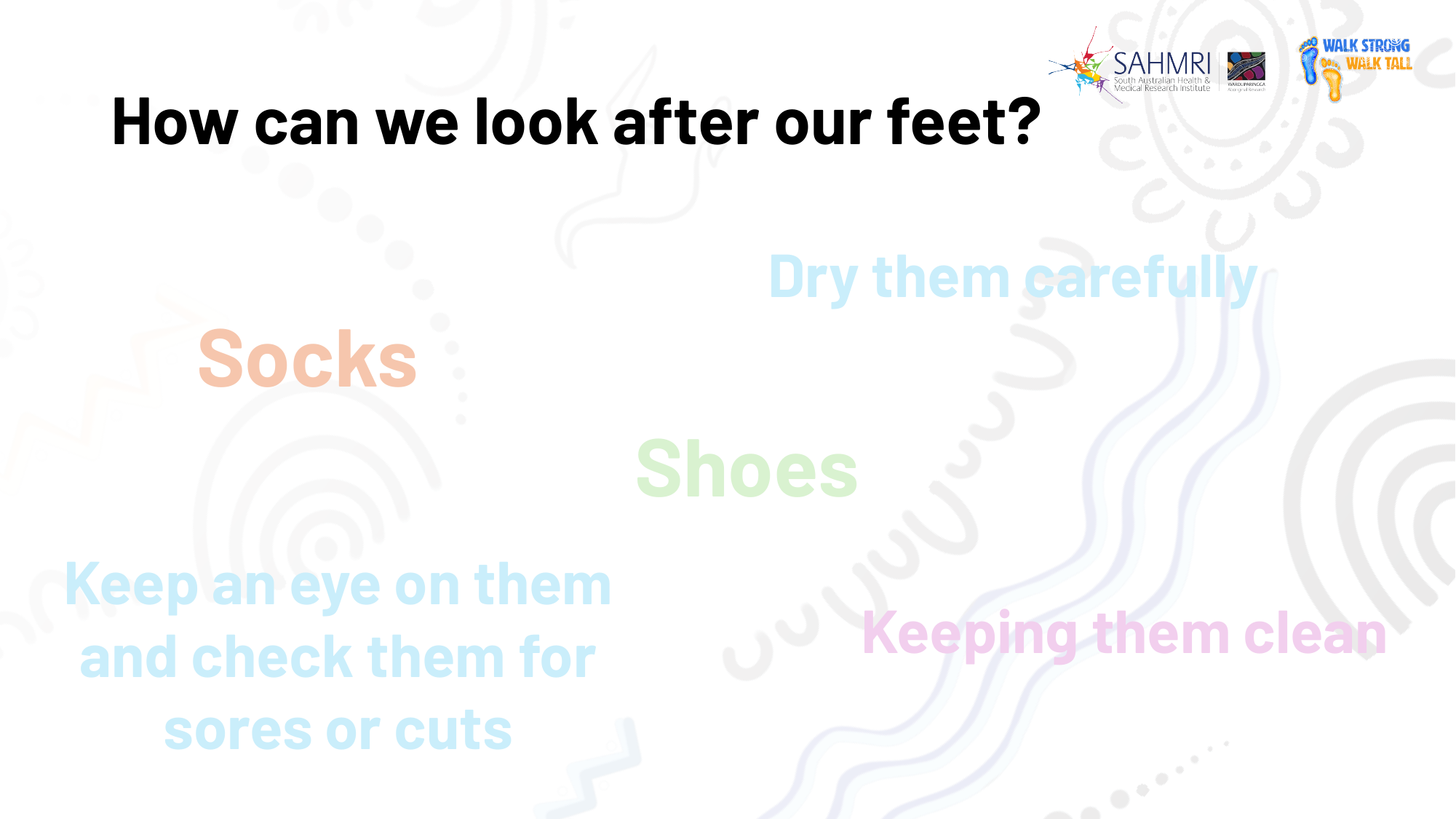

# How can we look after our feet?

Dry them carefully
Socks
Shoes
Keep an eye on them and check them for sores or cuts
Keeping them clean